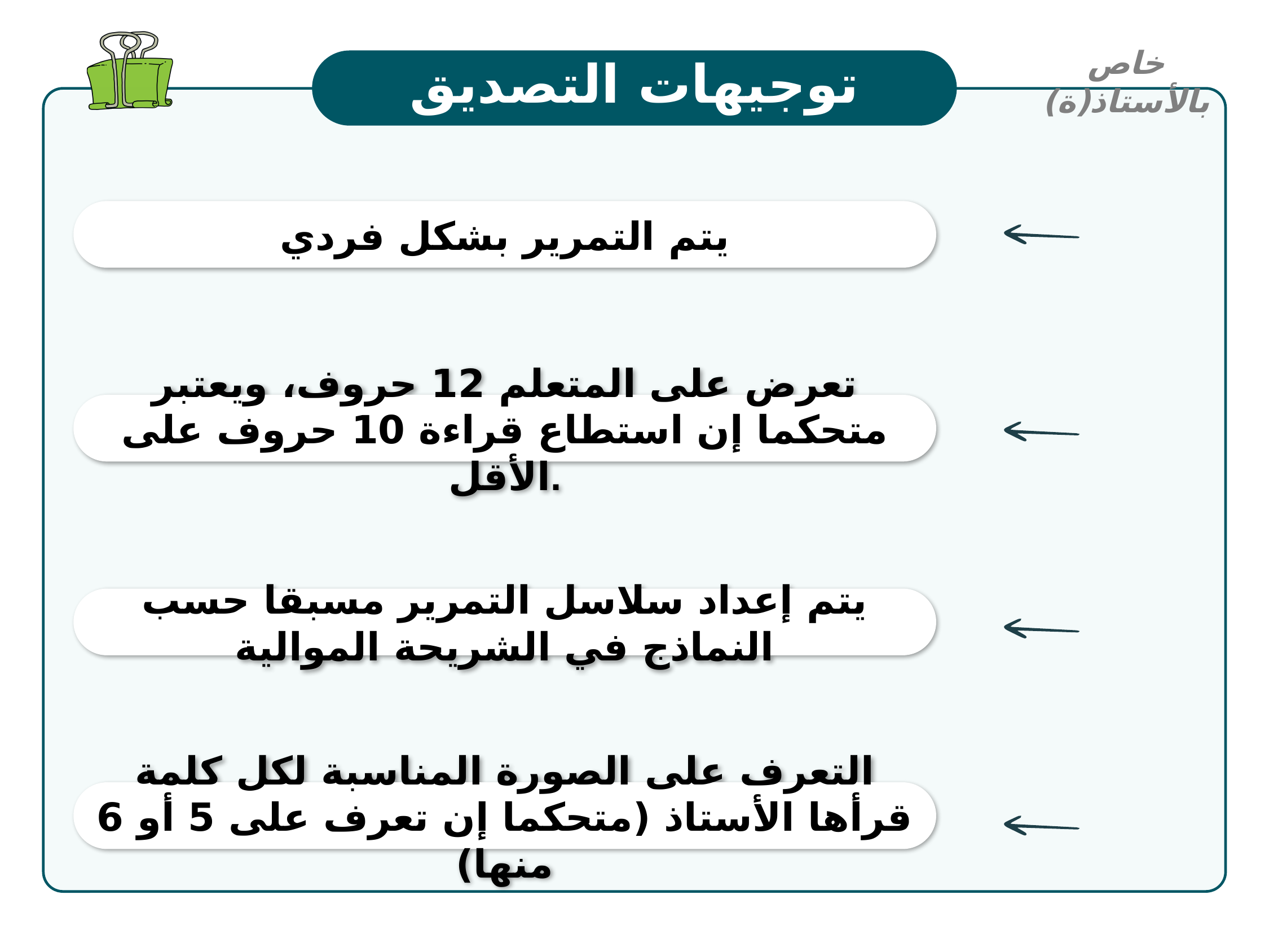

خاص بالأستاذ(ة)
توجيهات التصديق
يتم التمرير بشكل فردي

تعرض على المتعلم 12 حروف، ويعتبر متحكما إن استطاع قراءة 10 حروف على الأقل.

يتم إعداد سلاسل التمرير مسبقا حسب النماذج في الشريحة الموالية

التعرف على الصورة المناسبة لكل كلمة قرأها الأستاذ (متحكما إن تعرف على 5 أو 6 منها)